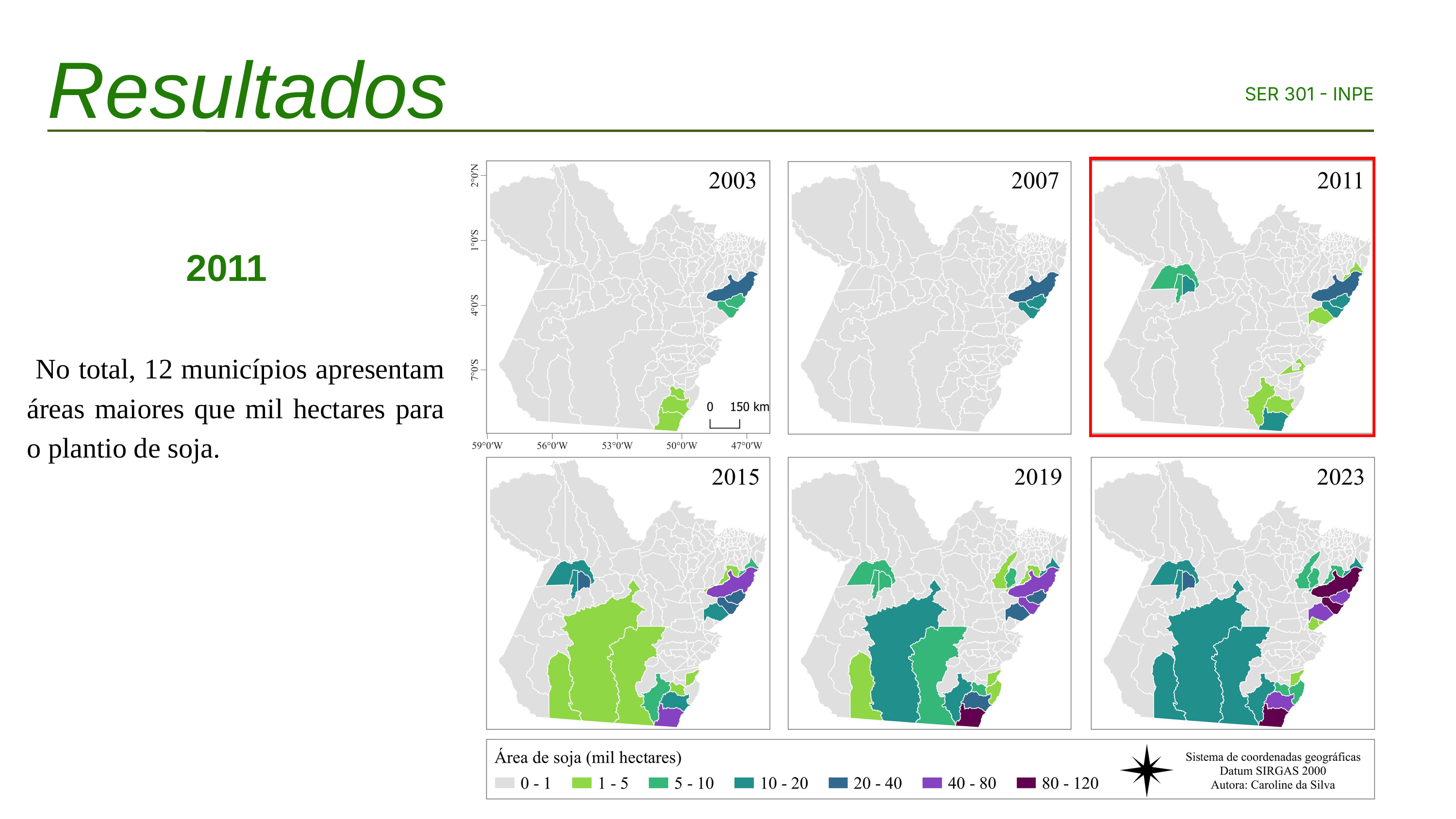

Resultados
SER 301 - INPE

2011

 No total, 12 municípios apresentam áreas maiores que mil hectares para o plantio de soja.